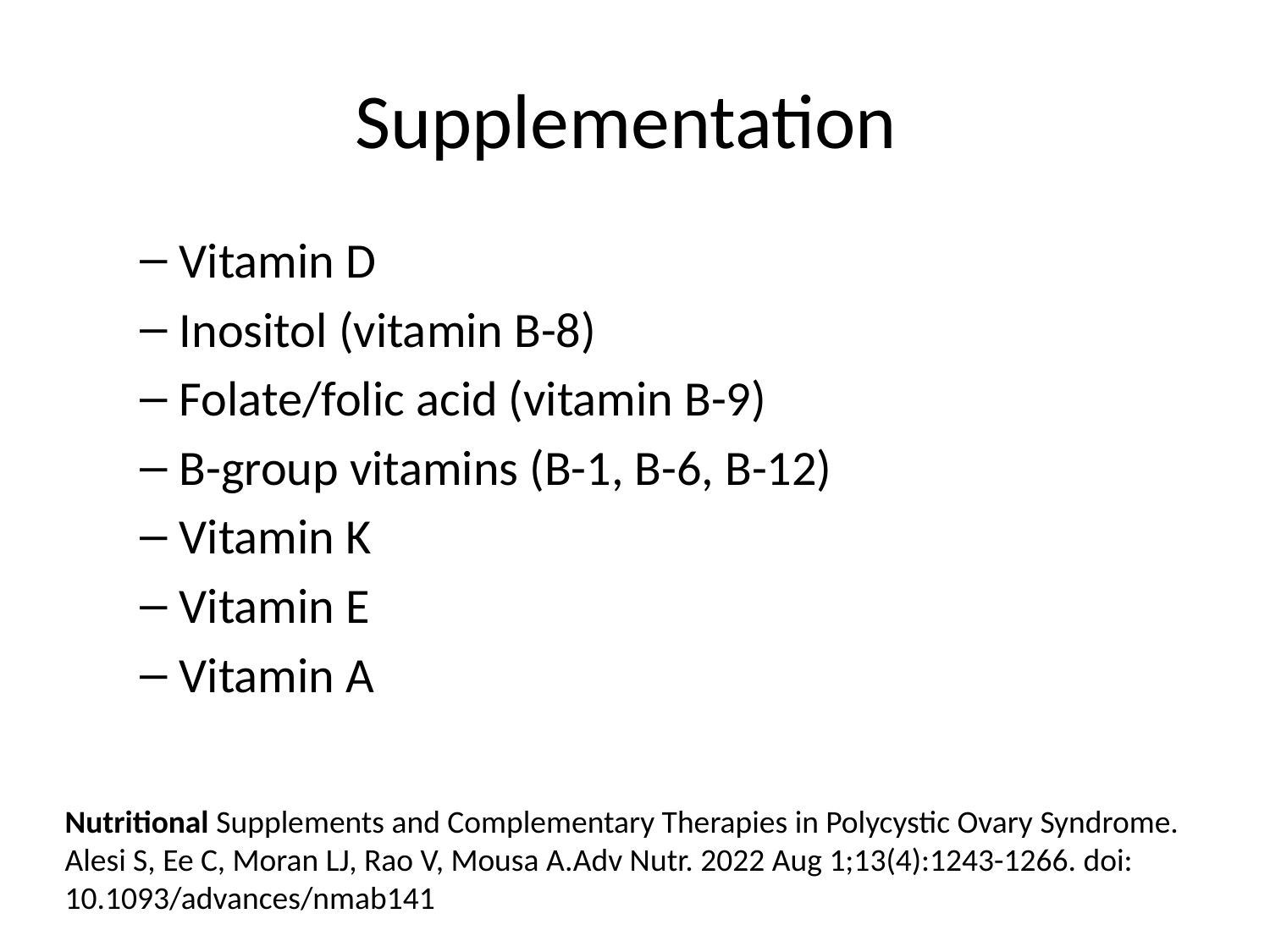

# Supplementation
Vitamin D
Inositol (vitamin B-8)
Folate/folic acid (vitamin B-9)
B-group vitamins (B-1, B-6, B-12)
Vitamin K
Vitamin E
Vitamin A
Nutritional Supplements and Complementary Therapies in Polycystic Ovary Syndrome.
Alesi S, Ee C, Moran LJ, Rao V, Mousa A.Adv Nutr. 2022 Aug 1;13(4):1243-1266. doi: 10.1093/advances/nmab141